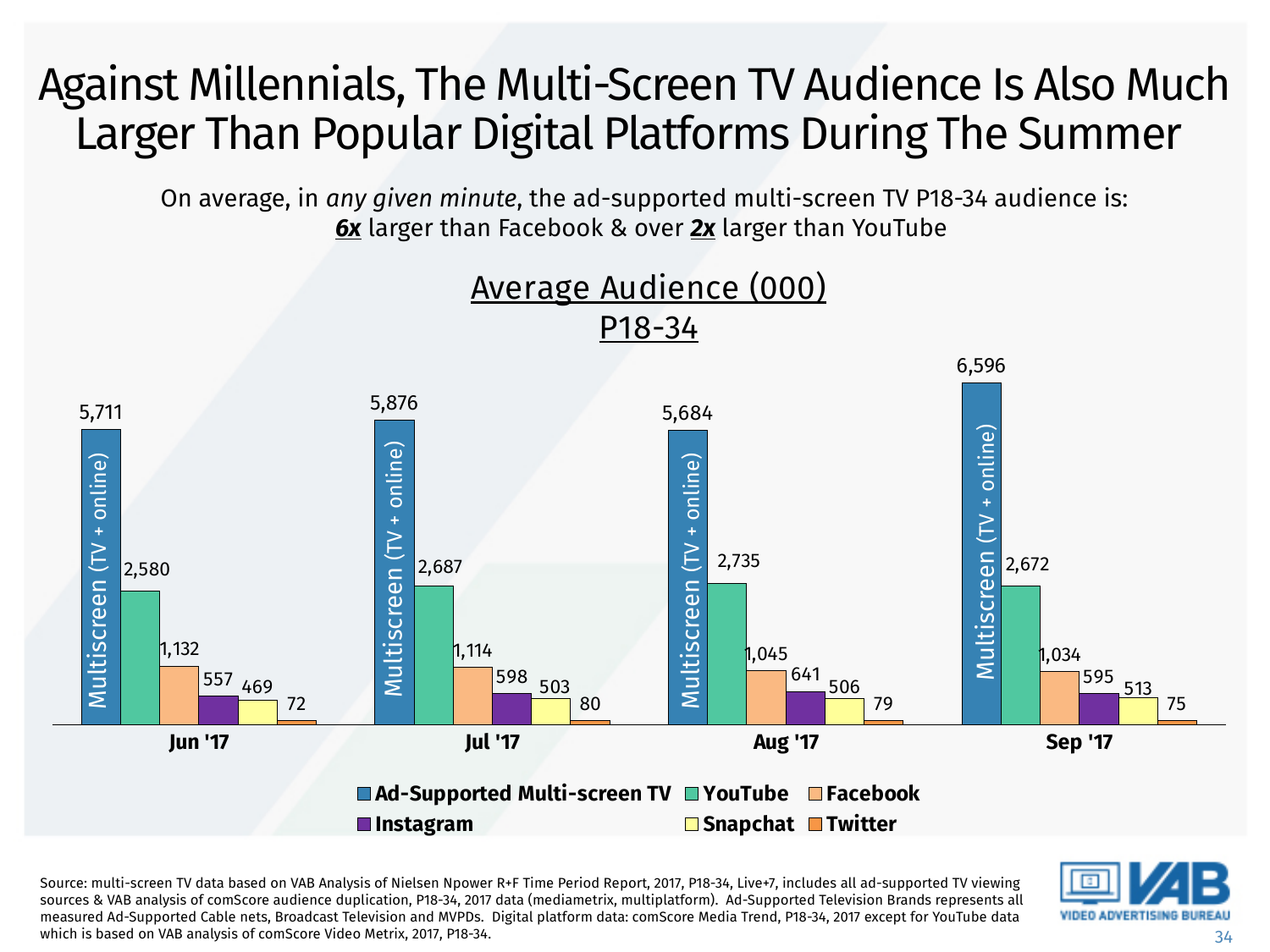

# Against Millennials, The Multi-Screen TV Audience Is Also Much Larger Than Popular Digital Platforms During The Summer
On average, in any given minute, the ad-supported multi-screen TV P18-34 audience is:
6x larger than Facebook & over 2x larger than YouTube

### Chart: Average Audience (000)
P18-34

| Category | Ad-Supported Multi-screen TV | YouTube | Facebook | Instagram | Snapchat | Twitter |
|---|---|---|---|---|---|---|
| Jun '17 | 5710.560138888889 | 2580.1029629629634 | 1131.7675 | 557.2458333333334 | 468.53581018518514 | 71.54967592592592 |
| Jul '17 | 5876.059699820788 | 2686.632011648746 | 1113.6624103942654 | 597.9417338709677 | 503.35015681003586 | 79.96491935483871 |
| Aug '17 | 5683.565905017921 | 2734.718257168459 | 1044.549283154122 | 641.0485887096775 | 505.778561827957 | 78.9967517921147 |
| Sep '17 | 6595.794953703703 | 2671.5432407407407 | 1034.0677777777778 | 594.9964120370371 | 512.6292592592592 | 75.40078703703703 |
Multiscreen (TV + online)
Multiscreen (TV + online)
Multiscreen (TV + online)
Multiscreen (TV + online)
Source: multi-screen TV data based on VAB Analysis of Nielsen Npower R+F Time Period Report, 2017, P18-34, Live+7, includes all ad-supported TV viewing sources & VAB analysis of comScore audience duplication, P18-34, 2017 data (mediametrix, multiplatform).  Ad-Supported Television Brands represents all measured Ad-Supported Cable nets, Broadcast Television and MVPDs.  Digital platform data: comScore Media Trend, P18-34, 2017 except for YouTube data which is based on VAB analysis of comScore Video Metrix, 2017, P18-34.